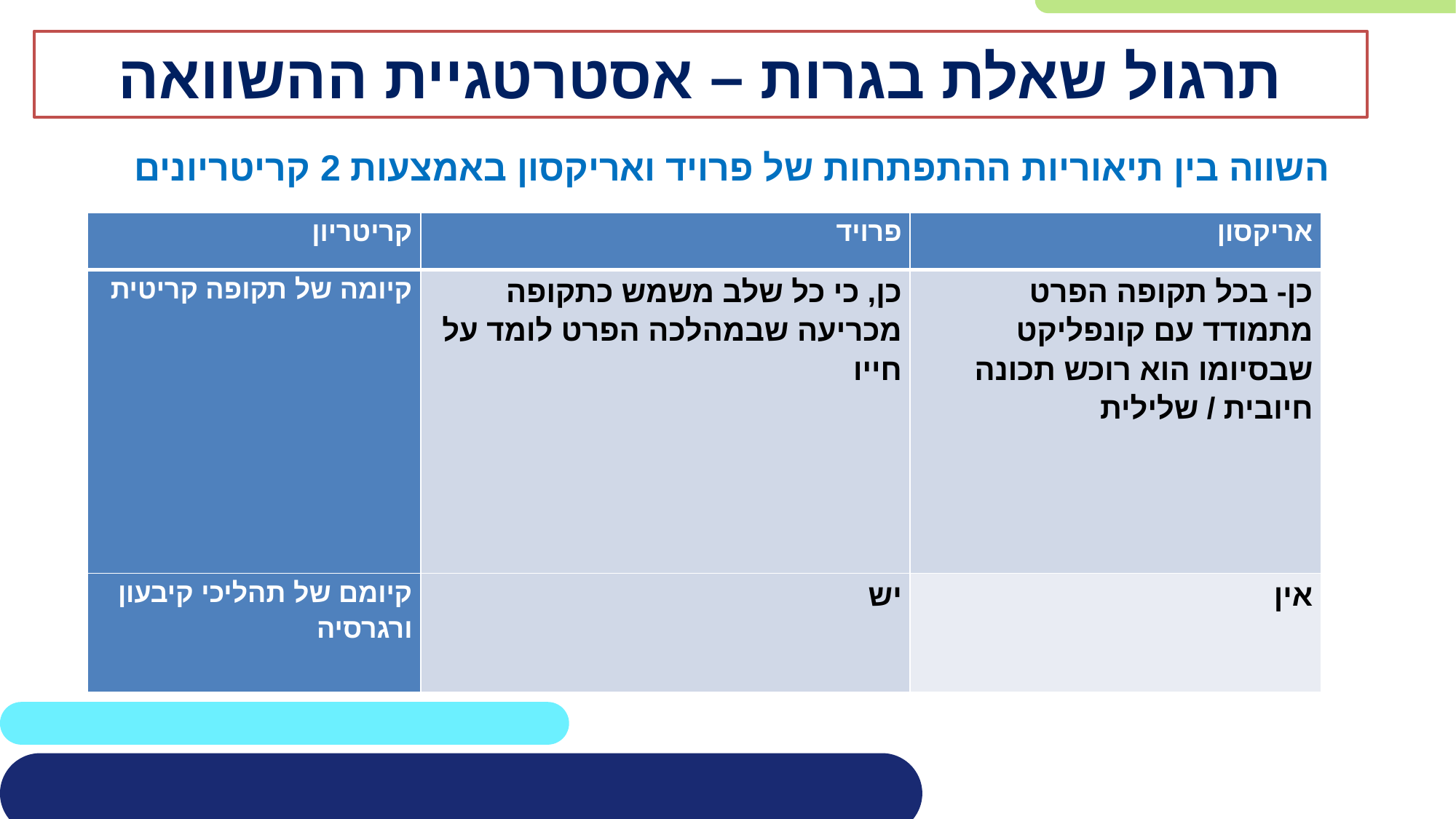

# תרגול שאלת בגרות – אסטרטגיית ההשוואה
השווה בין תיאוריות ההתפתחות של פרויד ואריקסון באמצעות 2 קריטריונים
| קריטריון | פרויד | אריקסון |
| --- | --- | --- |
| קיומה של תקופה קריטית | כן, כי כל שלב משמש כתקופה מכריעה שבמהלכה הפרט לומד על חייו | כן- בכל תקופה הפרט מתמודד עם קונפליקט שבסיומו הוא רוכש תכונה חיובית / שלילית |
| קיומם של תהליכי קיבעון ורגרסיה | יש | אין |